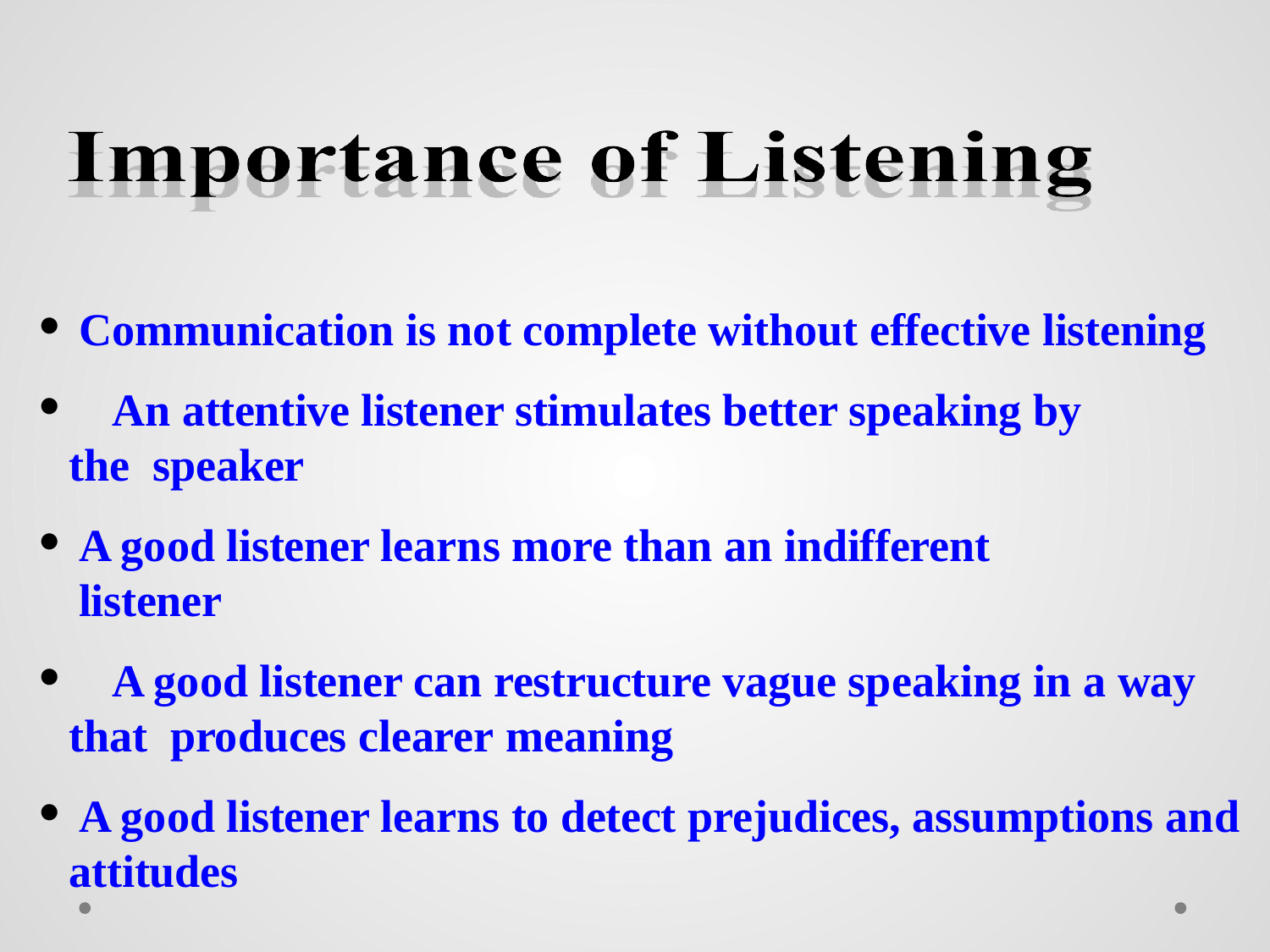

Communication is not complete without effective listening
	An attentive listener stimulates better speaking by the  speaker
A good listener learns more than an indifferent listener
	A good listener can restructure vague speaking in a way that  produces clearer meaning
A good listener learns to detect prejudices, assumptions and
attitudes